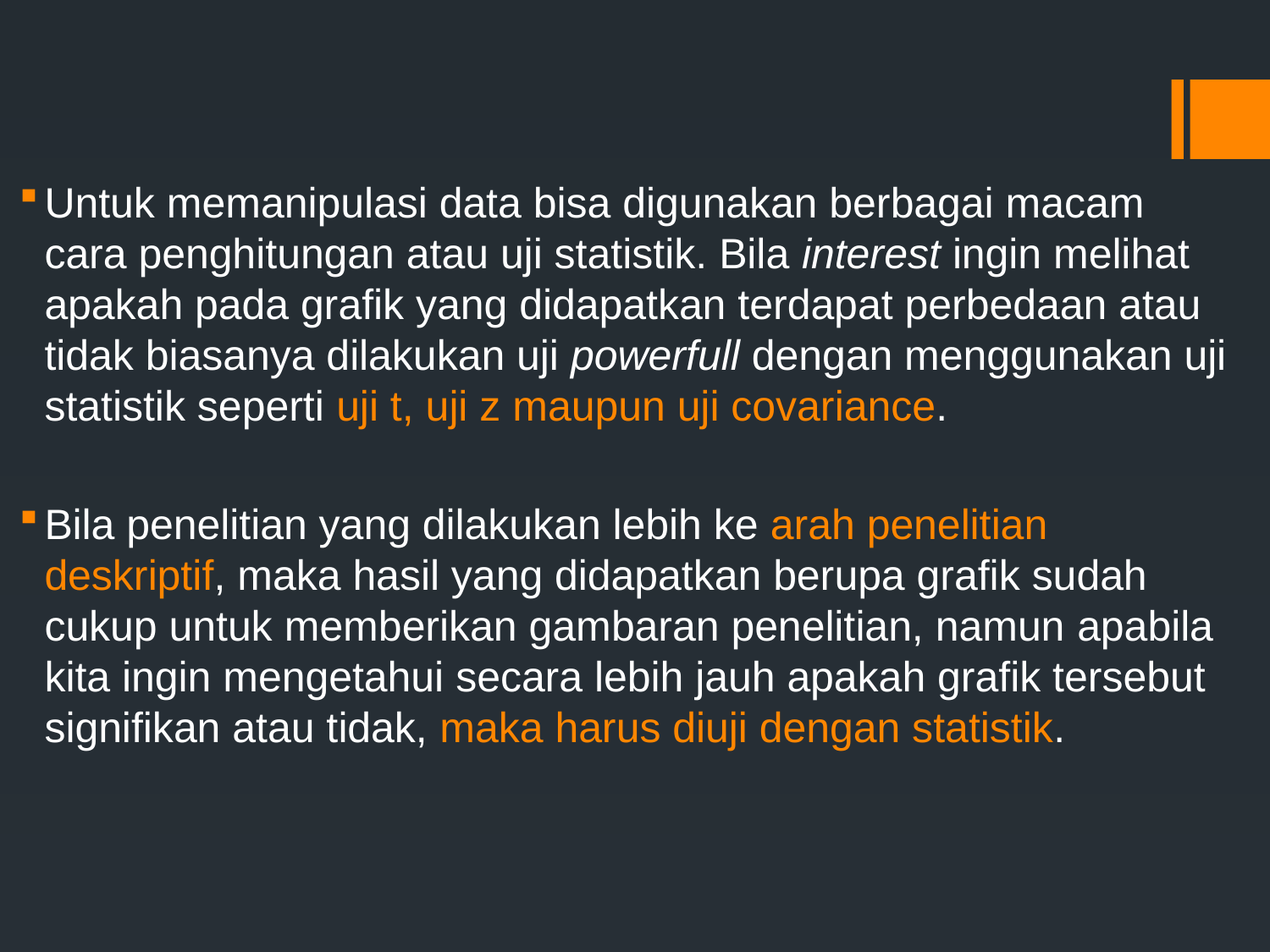

#
Untuk memanipulasi data bisa digunakan berbagai macam cara penghitungan atau uji statistik. Bila interest ingin melihat apakah pada grafik yang didapatkan terdapat perbedaan atau tidak biasanya dilakukan uji powerfull dengan menggunakan uji statistik seperti uji t, uji z maupun uji covariance.

Bila penelitian yang dilakukan lebih ke arah penelitian deskriptif, maka hasil yang didapatkan berupa grafik sudah cukup untuk memberikan gambaran penelitian, namun apabila kita ingin mengetahui secara lebih jauh apakah grafik tersebut signifikan atau tidak, maka harus diuji dengan statistik.